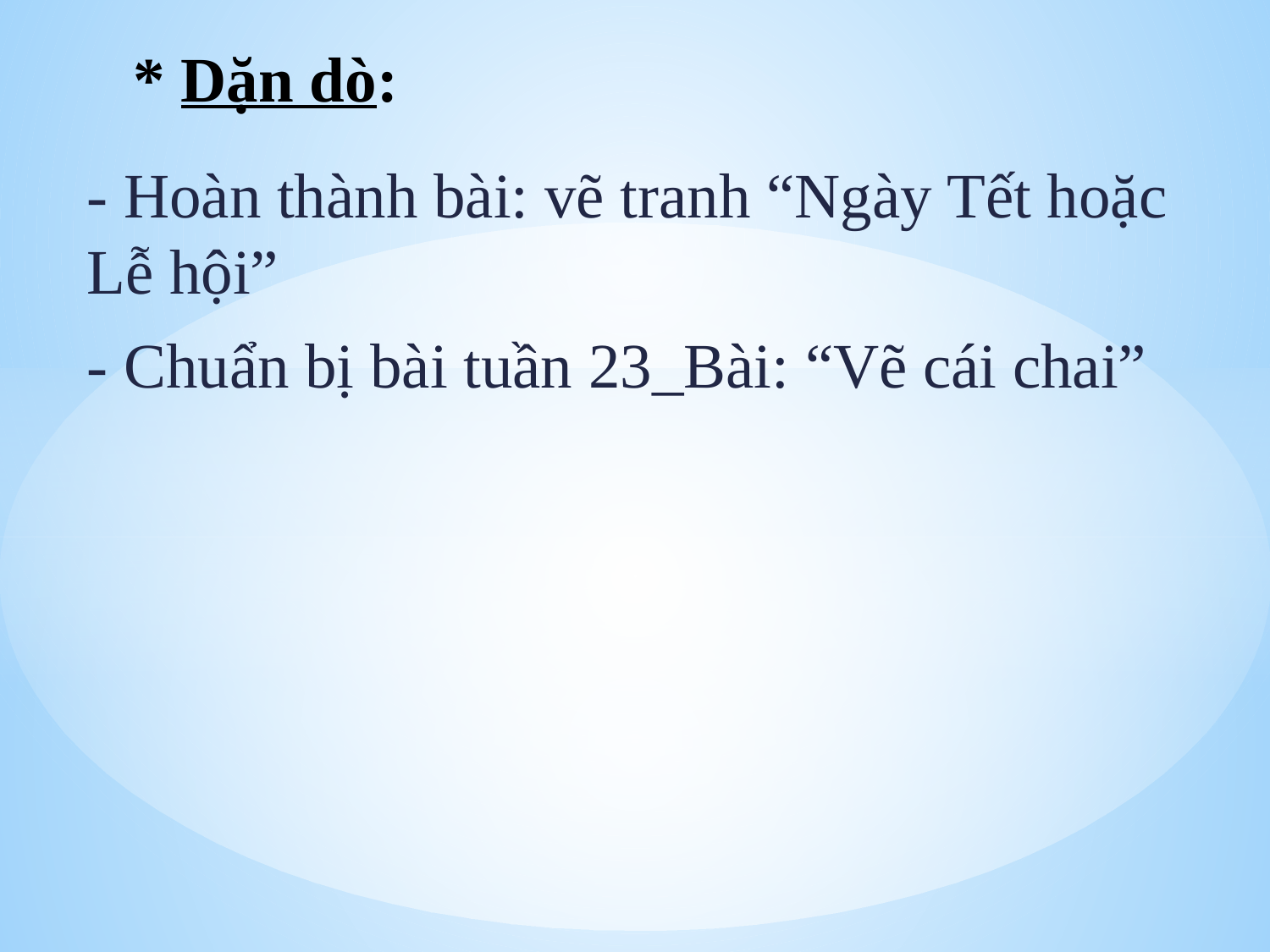

# * Dặn dò:
- Hoàn thành bài: vẽ tranh “Ngày Tết hoặc Lễ hội”
- Chuẩn bị bài tuần 23_Bài: “Vẽ cái chai”